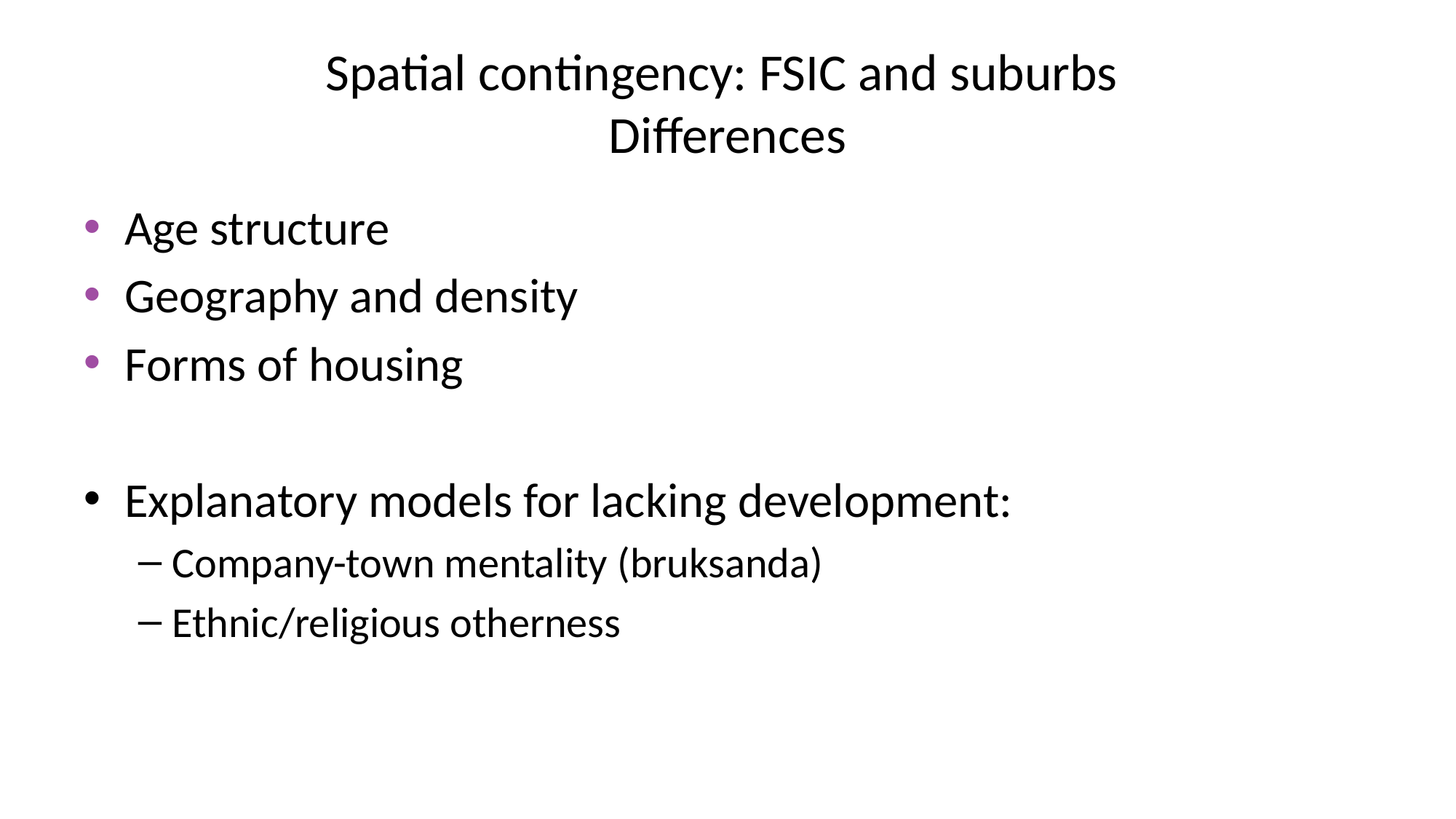

# Spatial contingency: FSIC and suburbs Differences
Age structure
Geography and density
Forms of housing

Explanatory models for lacking development:
Company-town mentality (bruksanda)
Ethnic/religious otherness